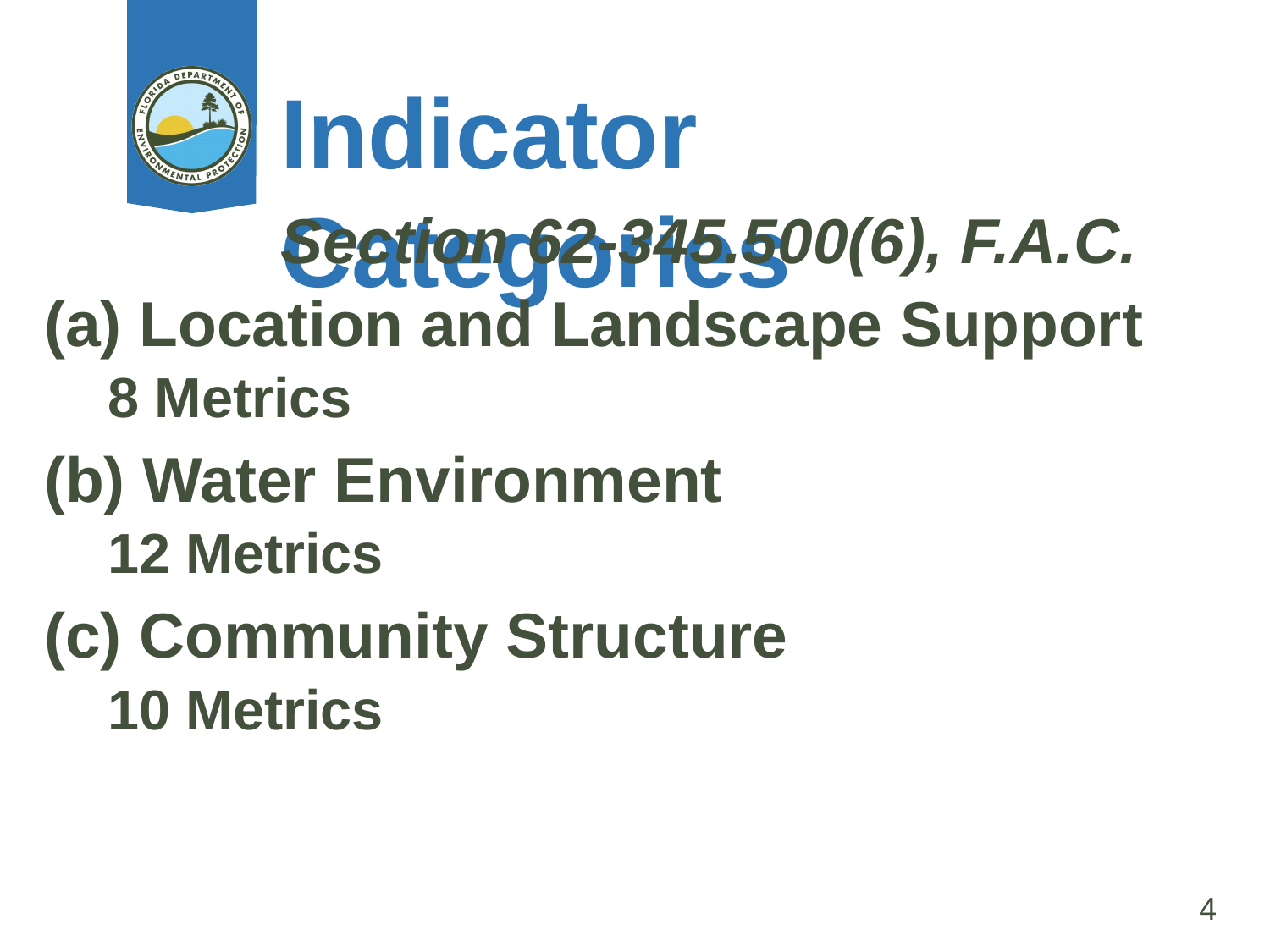

# Indicator Categories
Section 62-345.500(6), F.A.C.
(a) Location and Landscape Support
8 Metrics
(b) Water Environment
12 Metrics
(c) Community Structure
10 Metrics